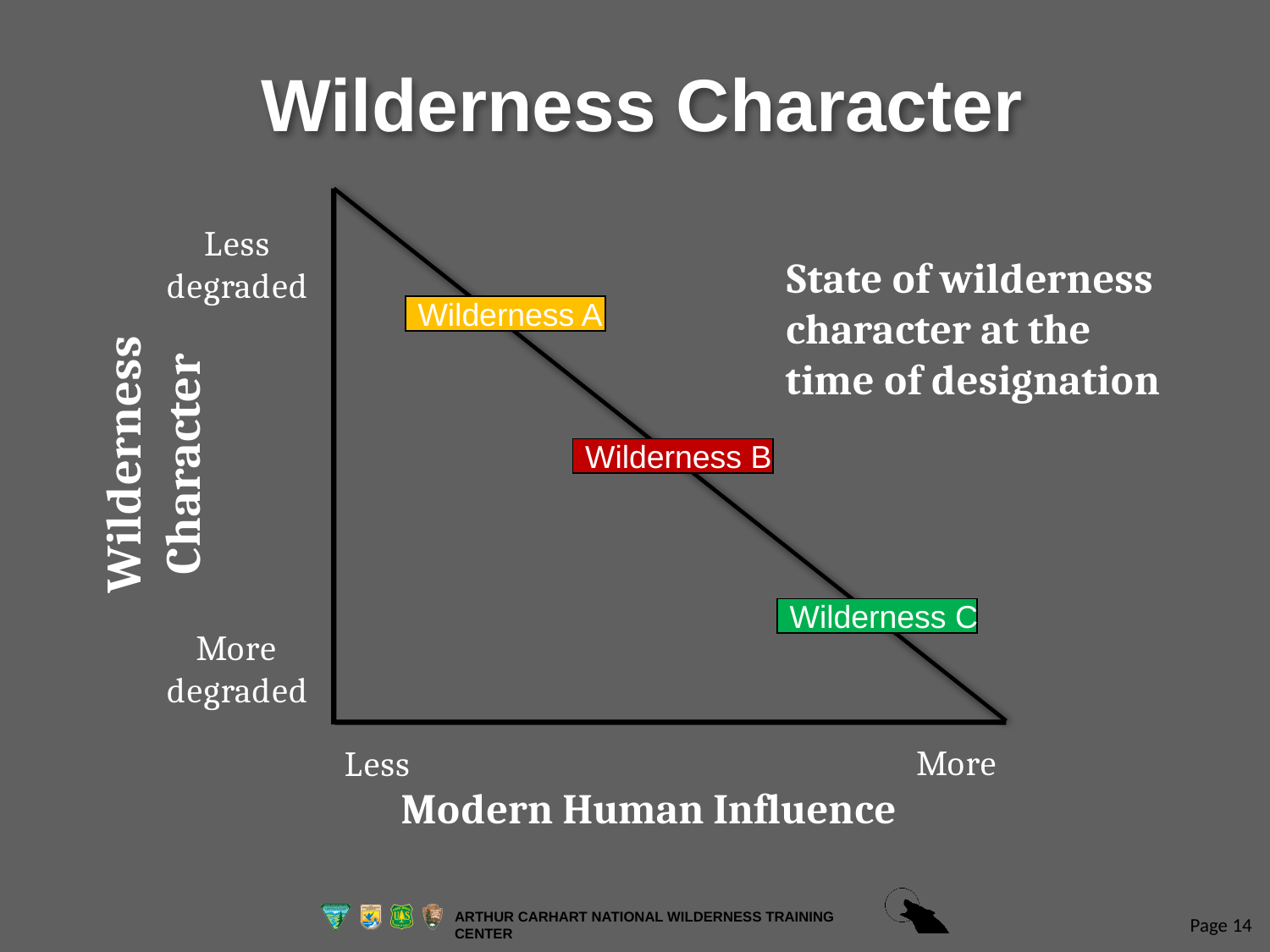

Wilderness Character
State of wilderness character at the time of designation

Less degraded
Wilderness A
Wilderness Character
Wilderness B
Wilderness C
More degraded
More
Less
Modern Human Influence
Page 14